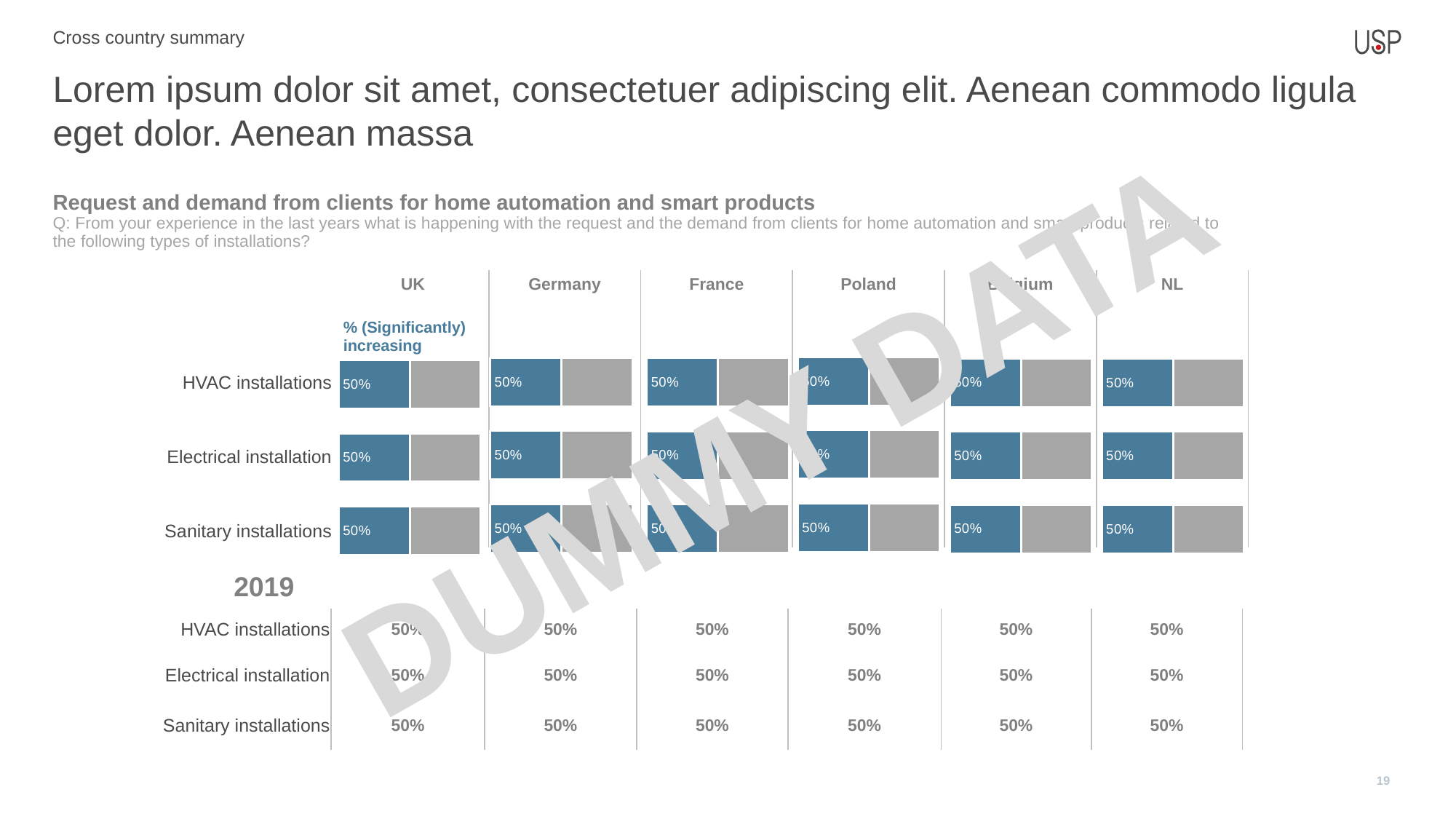

Cross country summary
Lorem ipsum dolor sit amet, consectetuer adipiscing elit. Aenean commodo ligula eget dolor. Aenean massa
Request and demand from clients for home automation and smart products
Q: From your experience in the last years what is happening with the request and the demand from clients for home automation and smart products related to the following types of installations?
| UK | Germany | France | Poland | Belgium | NL |
| --- | --- | --- | --- | --- | --- |
|  |  |  |  |  |  |
| % (Significantly) increasing |
| --- |

### Chart

| Category | Strongly agree | other |
|---|---|---|
| HVAC  | 0.5 | 0.5 |
| Electrical Installations | 0.5 | 0.5 |
| Sanitary installations | 0.5 | 0.5 |
| HVAC installations |
| --- |
| Electrical installation |
| Sanitary installations |

### Chart

| Category | Strongly agree | other |
|---|---|---|
| HVAC  | 0.5 | 0.5 |
| Electrical Installations | 0.5 | 0.5 |
| Sanitary installations | 0.5 | 0.5 |

### Chart

| Category | Strongly agree | other |
|---|---|---|
| HVAC  | 0.5 | 0.5 |
| Electrical Installations | 0.5 | 0.5 |
| Sanitary installations | 0.5 | 0.5 |

### Chart

| Category | Strongly agree | other |
|---|---|---|
| HVAC  | 0.5 | 0.5 |
| Electrical Installations | 0.5 | 0.5 |
| Sanitary installations | 0.5 | 0.5 |

### Chart

| Category | Strongly agree | other |
|---|---|---|
| HVAC  | 0.5 | 0.5 |
| Electrical Installations | 0.5 | 0.5 |
| Sanitary installations | 0.5 | 0.5 |

### Chart

| Category | Strongly agree | other |
|---|---|---|
| HVAC  | 0.5 | 0.5 |
| Electrical Installations | 0.5 | 0.5 |
| Sanitary installations | 0.5 | 0.5 |
DUMMY DATA
2019
| HVAC installations | 50% | 50% | 50% | 50% | 50% | 50% |
| --- | --- | --- | --- | --- | --- | --- |
| Electrical installation | 50% | 50% | 50% | 50% | 50% | 50% |
| Sanitary installations | 50% | 50% | 50% | 50% | 50% | 50% |
19